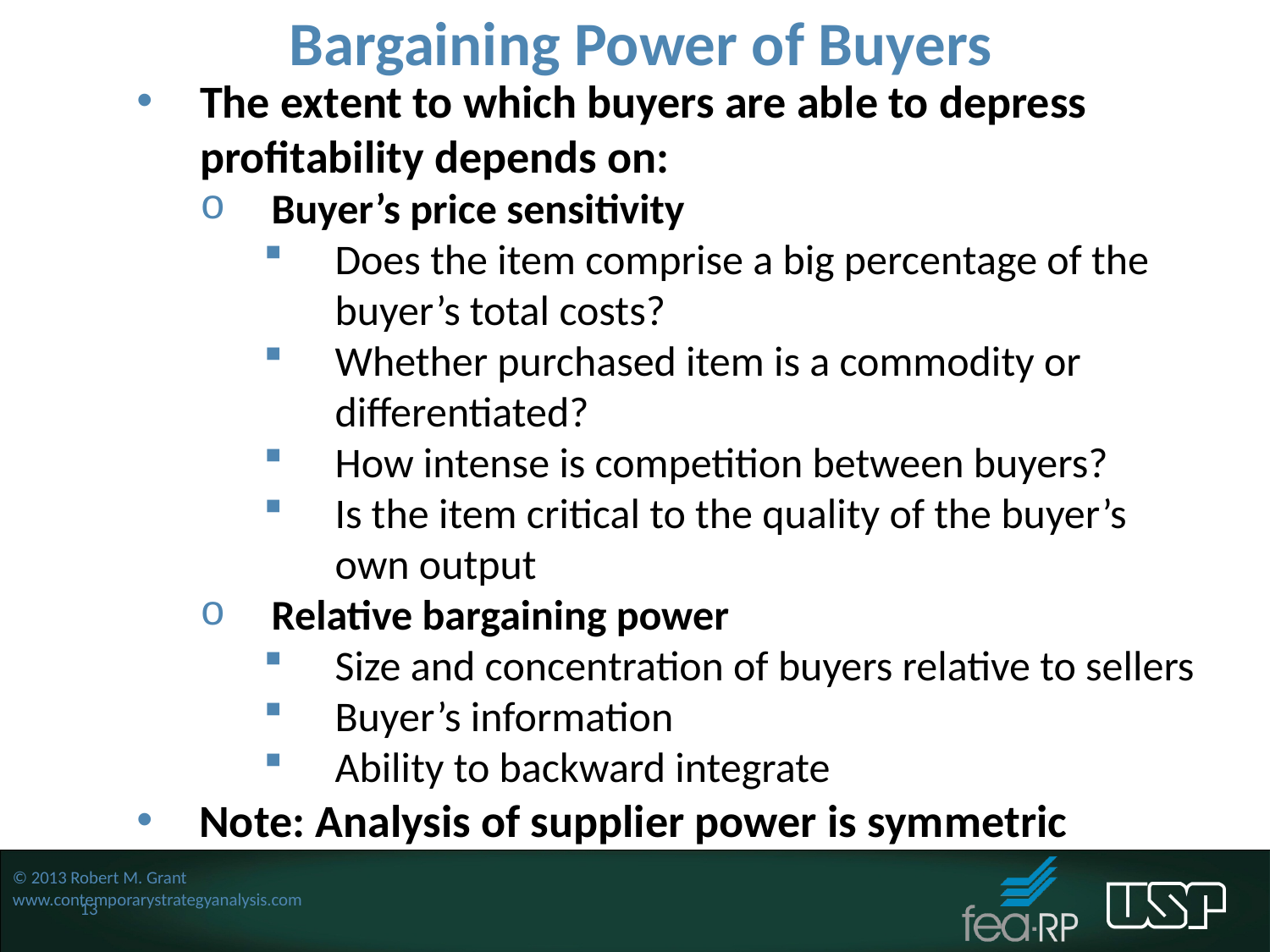

Bargaining Power of Buyers
The extent to which buyers are able to depress profitability depends on:
Buyer’s price sensitivity
Does the item comprise a big percentage of the buyer’s total costs?
Whether purchased item is a commodity or differentiated?
How intense is competition between buyers?
Is the item critical to the quality of the buyer’s own output
Relative bargaining power
Size and concentration of buyers relative to sellers
Buyer’s information
Ability to backward integrate
Note: Analysis of supplier power is symmetric
© 2013 Robert M. Grant
www.contemporarystrategyanalysis.com
13